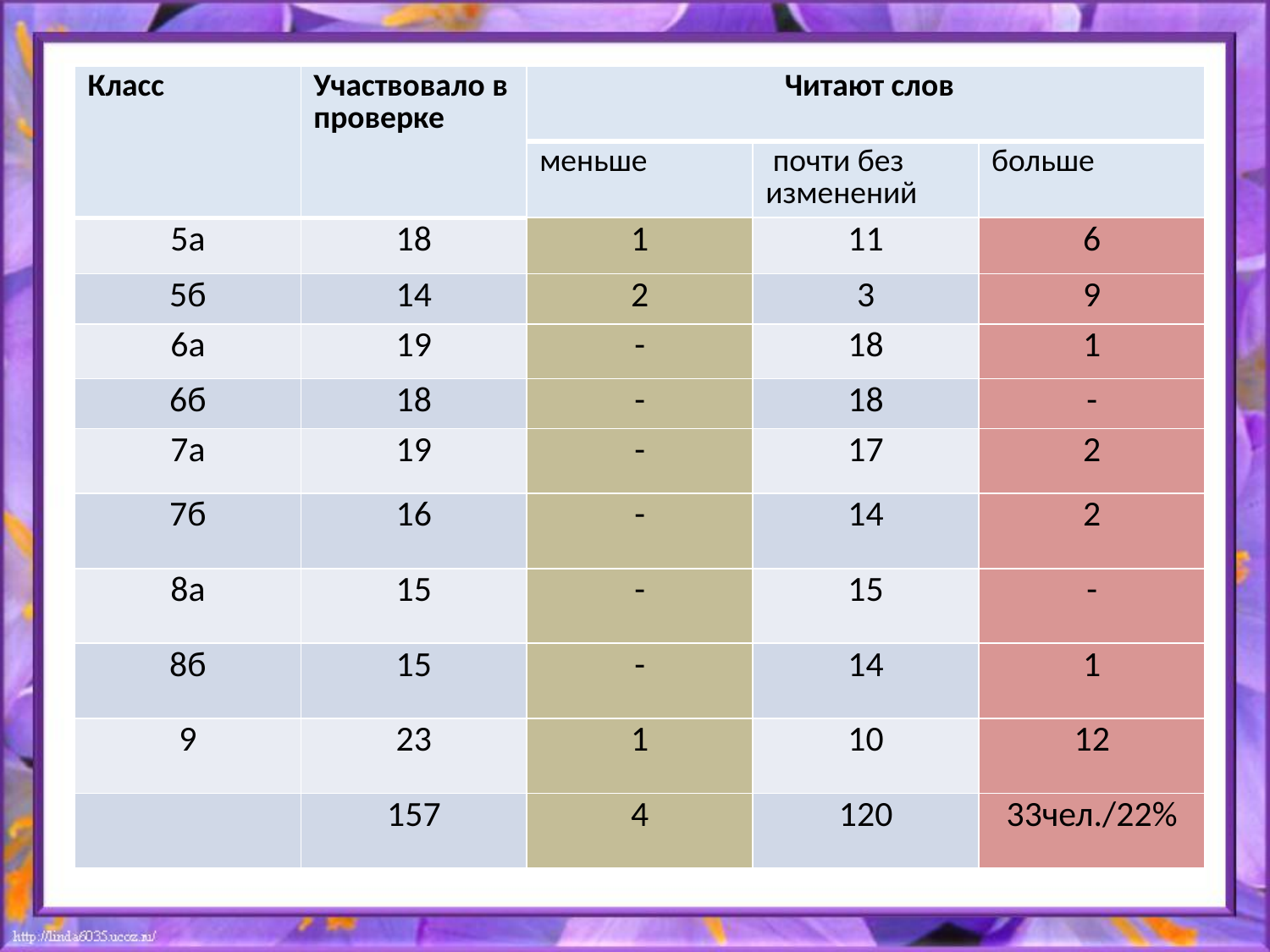

| Класс | Участвовало в проверке | Читают слов |  |  |
| --- | --- | --- | --- | --- |
|  |  | меньше | почти без изменений | больше |
| 5а | 18 | 1 | 11 | 6 |
| 5б | 14 | 2 | 3 | 9 |
| 6а | 19 | - | 18 | 1 |
| 6б | 18 | - | 18 | - |
| 7а | 19 | - | 17 | 2 |
| 7б | 16 | - | 14 | 2 |
| 8а | 15 | - | 15 | - |
| 8б | 15 | - | 14 | 1 |
| 9 | 23 | 1 | 10 | 12 |
|  | 157 | 4 | 120 | 33чел./22% |